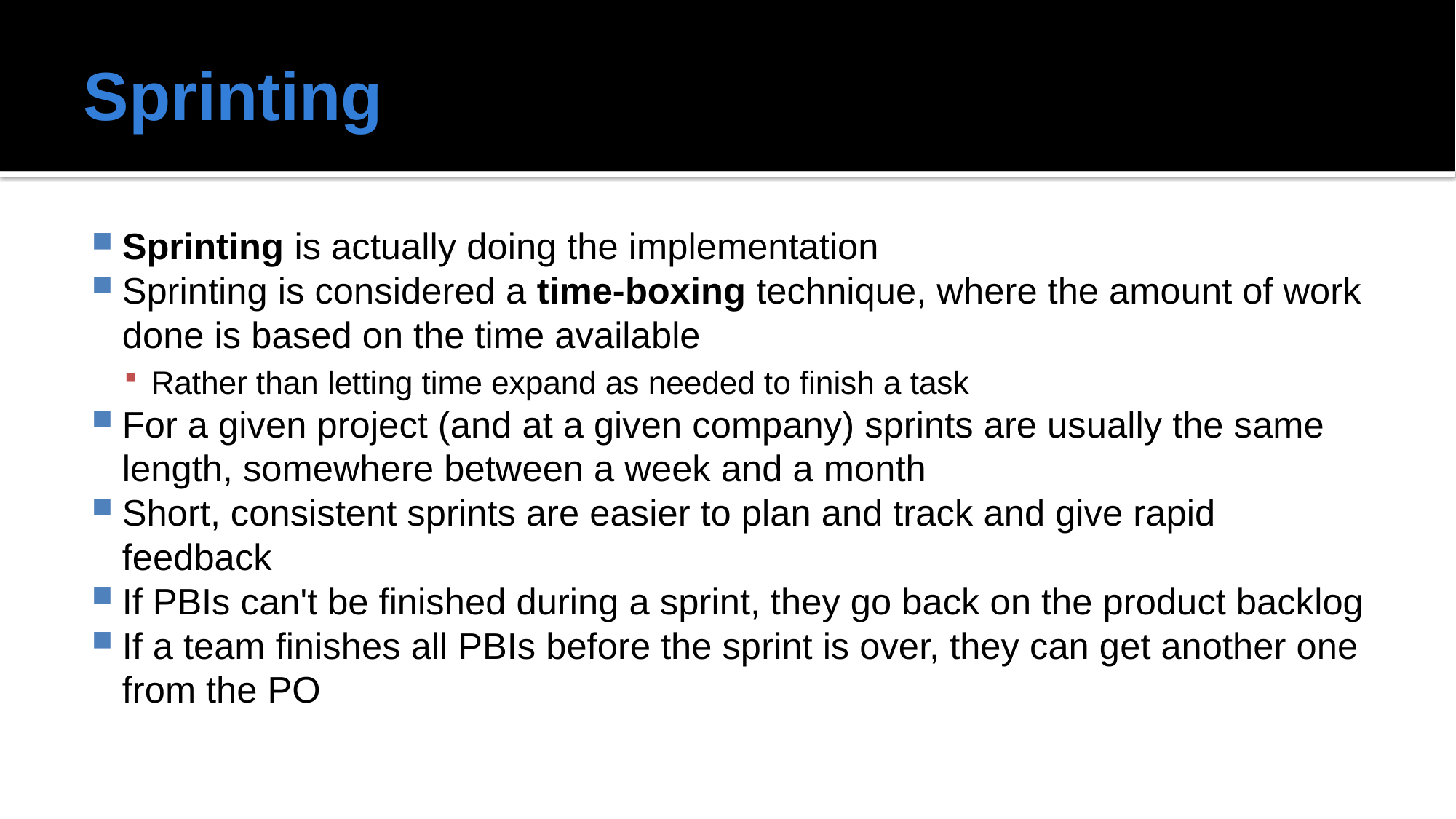

# Sprinting
Sprinting is actually doing the implementation
Sprinting is considered a time-boxing technique, where the amount of work done is based on the time available
Rather than letting time expand as needed to finish a task
For a given project (and at a given company) sprints are usually the same length, somewhere between a week and a month
Short, consistent sprints are easier to plan and track and give rapid feedback
If PBIs can't be finished during a sprint, they go back on the product backlog
If a team finishes all PBIs before the sprint is over, they can get another one from the PO